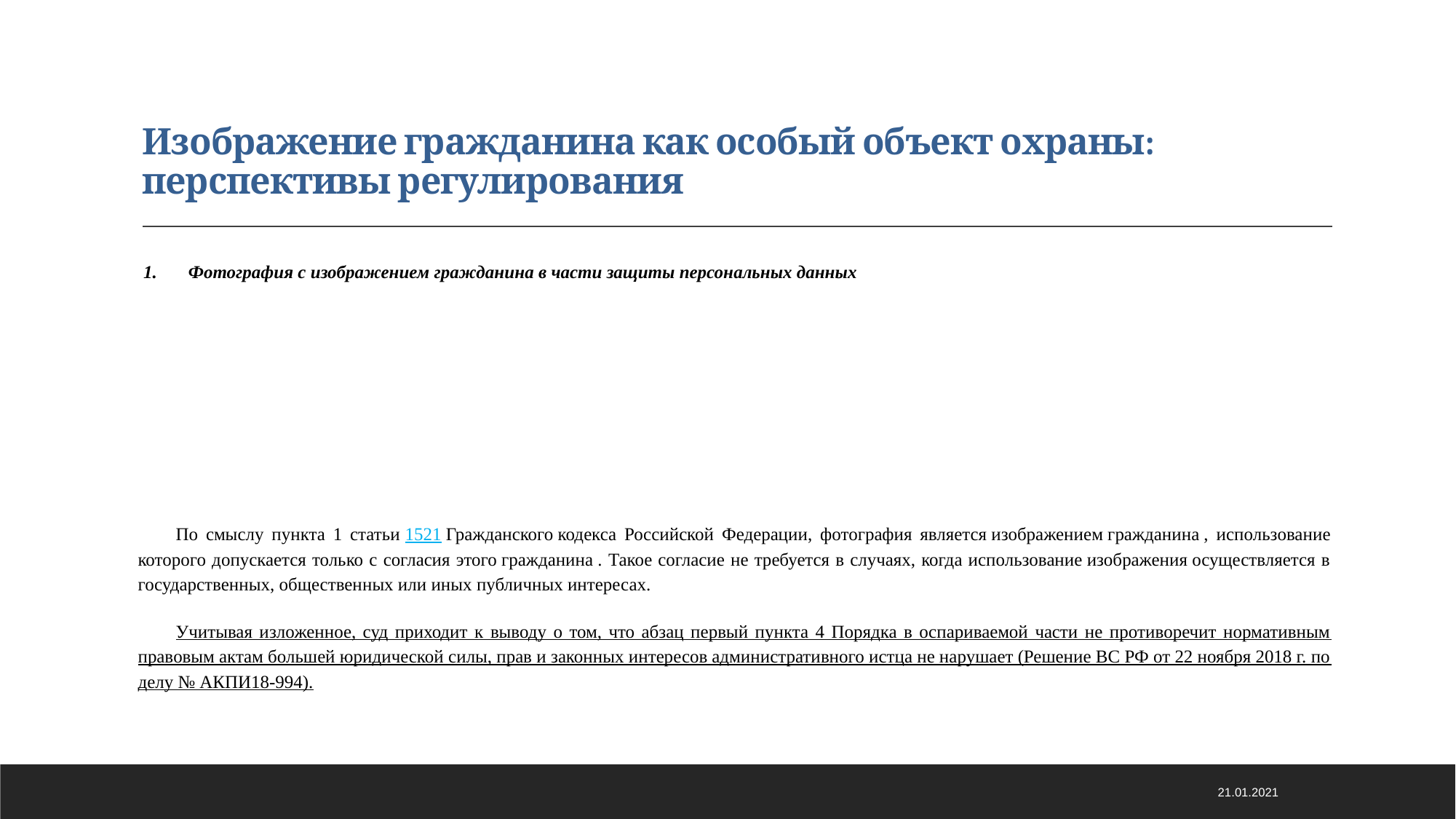

# Изображение гражданина как особый объект охраны: перспективы регулирования
Фотография с изображением гражданина в части защиты персональных данных
По смыслу пункта 1 статьи 1521 Гражданского кодекса Российской Федерации, фотография является изображением гражданина , использование которого допускается только с согласия этого гражданина . Такое согласие не требуется в случаях, когда использование изображения осуществляется в государственных, общественных или иных публичных интересах.
Учитывая изложенное, суд приходит к выводу о том, что абзац первый пункта 4 Порядка в оспариваемой части не противоречит нормативным правовым актам большей юридической силы, прав и законных интересов административного истца не нарушает (Решение ВС РФ от 22 ноября 2018 г. по делу № АКПИ18-994).

21.01.2021